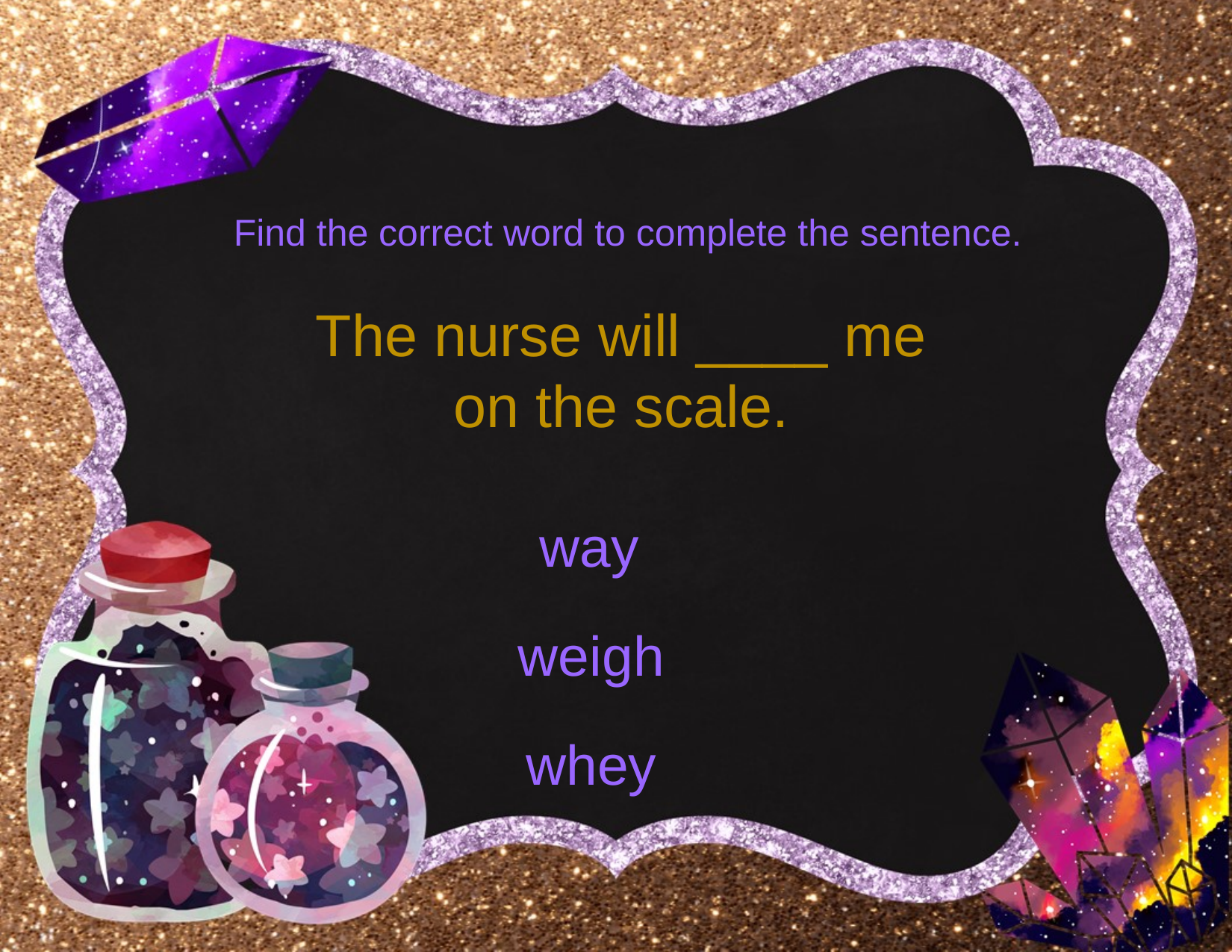

Find the correct word to complete the sentence.
The nurse will ____ me
on the scale.
way
weigh
whey